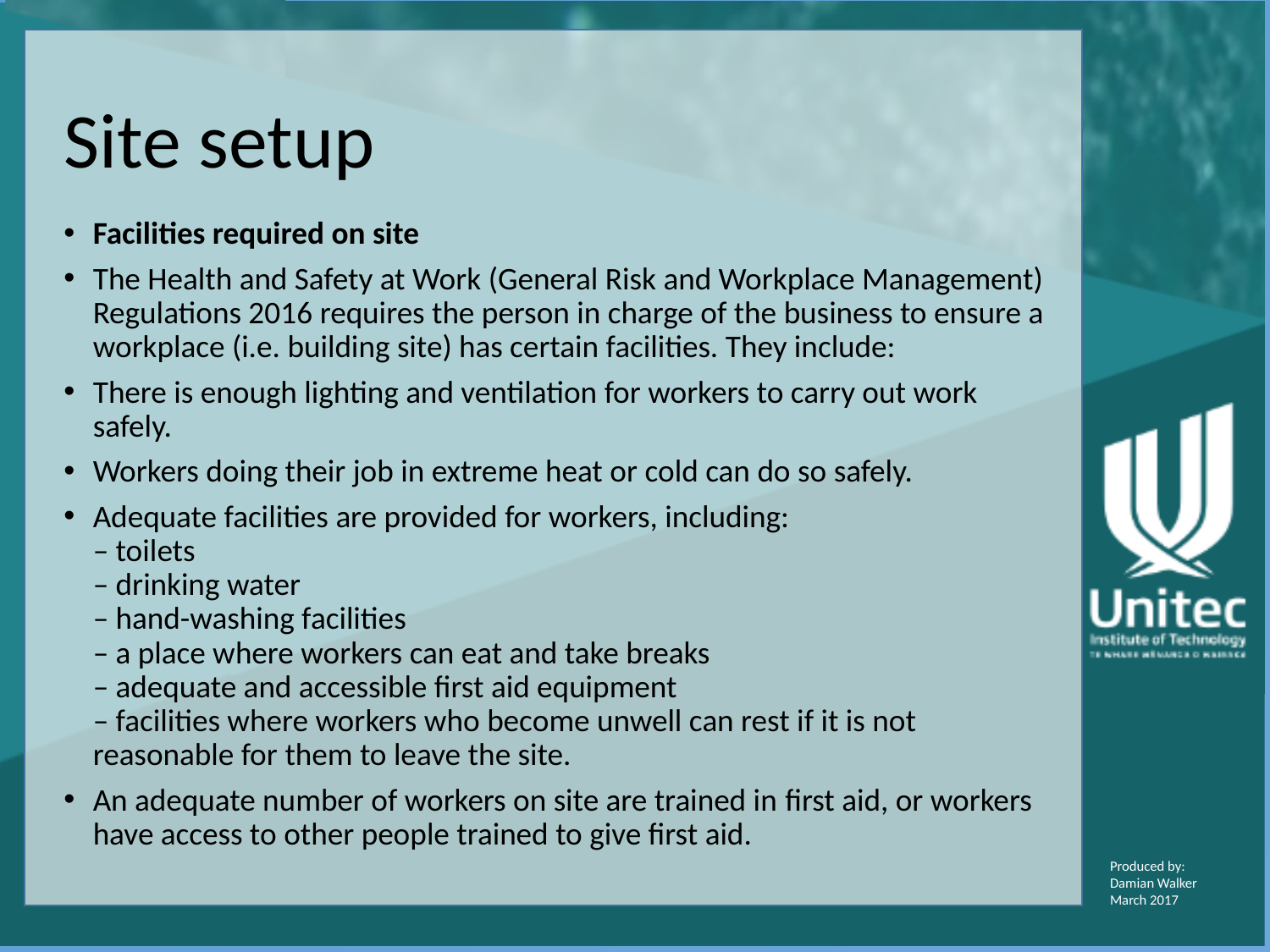

# Site setup
Facilities required on site
The Health and Safety at Work (General Risk and Workplace Management) Regulations 2016 requires the person in charge of the business to ensure a workplace (i.e. building site) has certain facilities. They include:
There is enough lighting and ventilation for workers to carry out work safely.
Workers doing their job in extreme heat or cold can do so safely.
Adequate facilities are provided for workers, including:
– toilets
– drinking water
– hand-washing facilities
– a place where workers can eat and take breaks
– adequate and accessible first aid equipment
– facilities where workers who become unwell can rest if it is not reasonable for them to leave the site.
An adequate number of workers on site are trained in first aid, or workers have access to other people trained to give first aid.